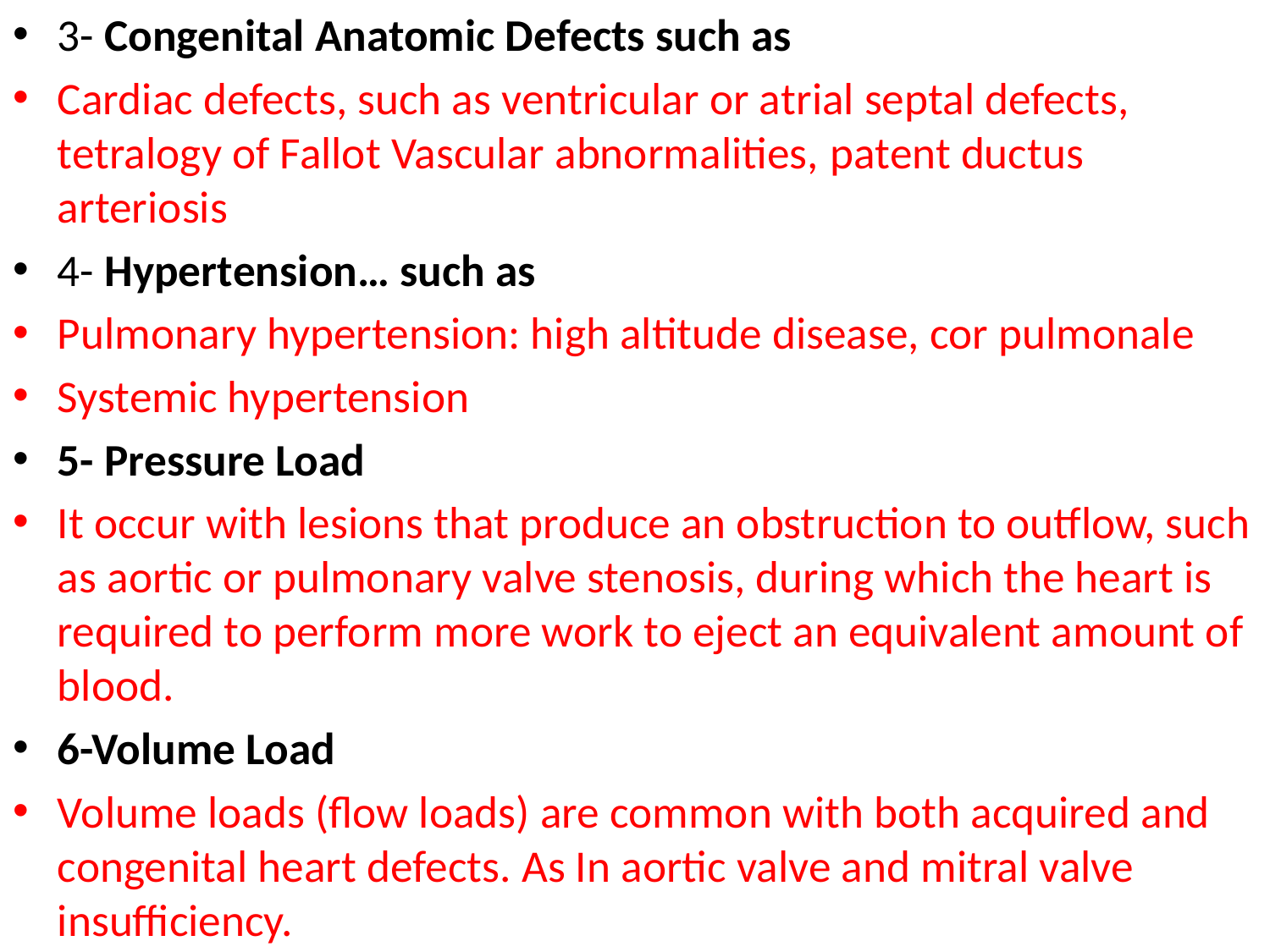

3- Congenital Anatomic Defects such as
Cardiac defects, such as ventricular or atrial septal defects, tetralogy of Fallot Vascular abnormalities, patent ductus arteriosis
4- Hypertension… such as
Pulmonary hypertension: high altitude disease, cor pulmonale
Systemic hypertension
5- Pressure Load
It occur with lesions that produce an obstruction to outflow, such as aortic or pulmonary valve stenosis, during which the heart is required to perform more work to eject an equivalent amount of blood.
6-Volume Load
Volume loads (flow loads) are common with both acquired and congenital heart defects. As In aortic valve and mitral valve insufficiency.